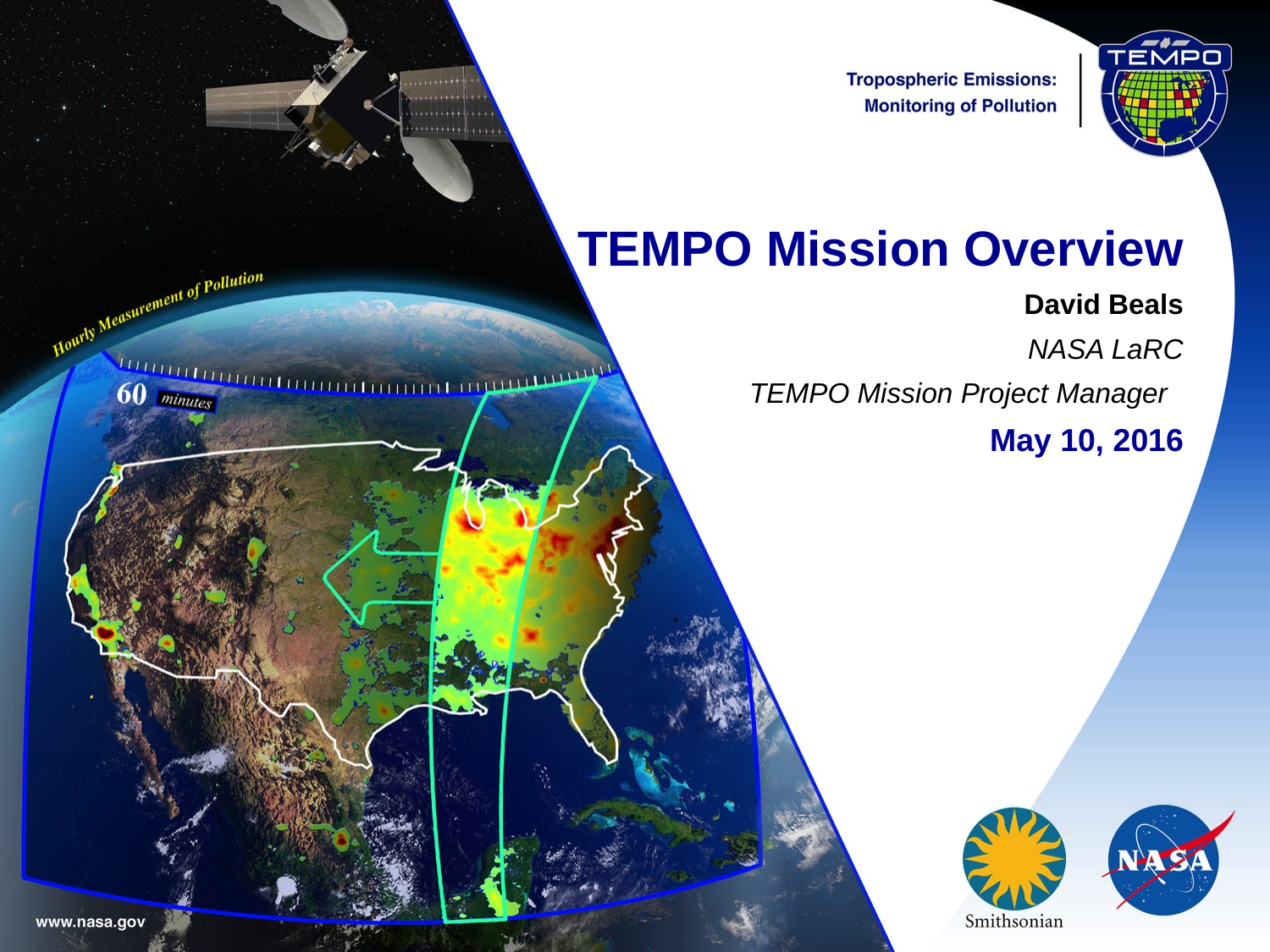

TEMPO Mission Overview
David Beals
NASA LaRC
TEMPO Mission Project Manager
May 10, 2016